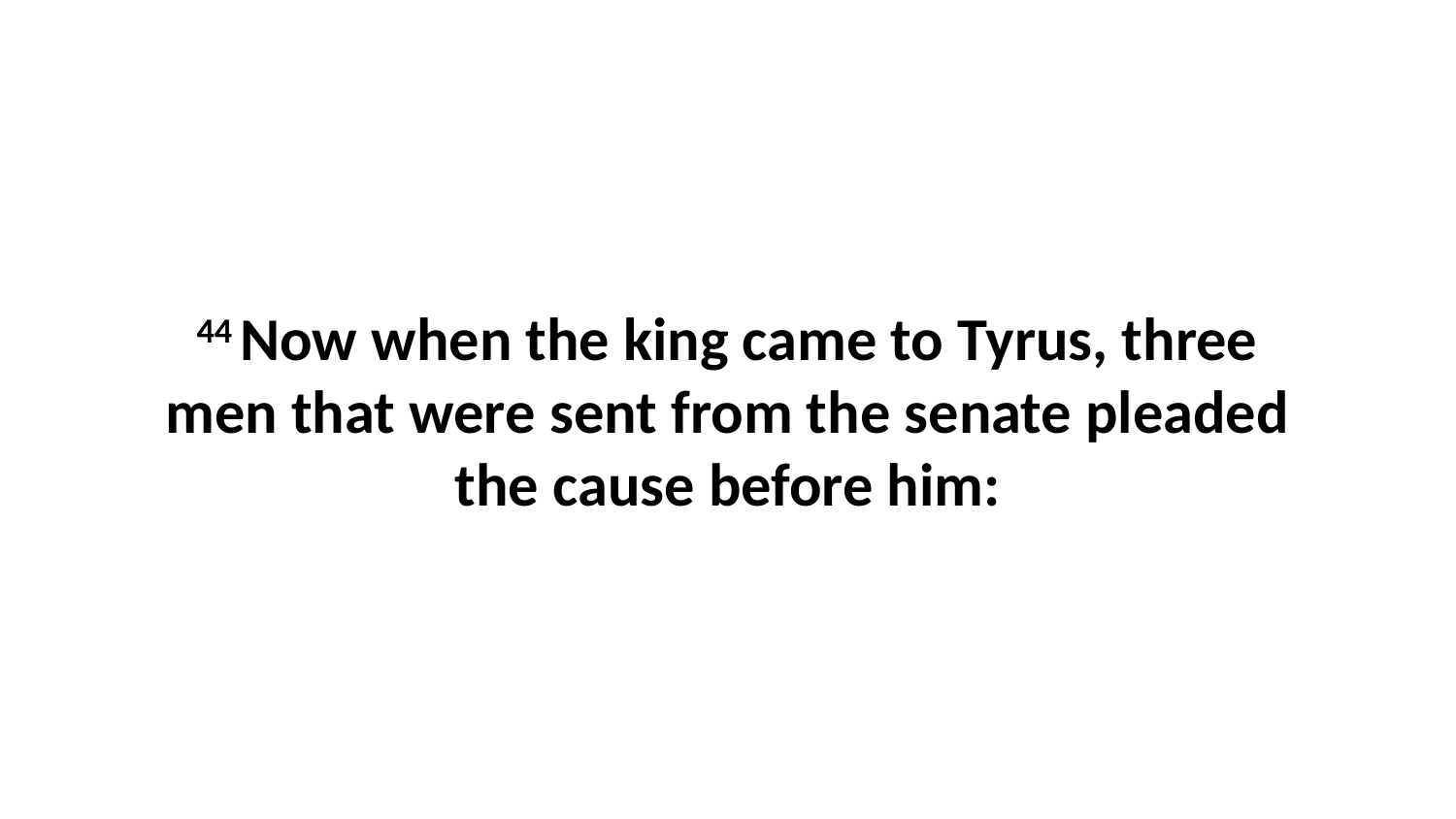

44 Now when the king came to Tyrus, three men that were sent from the senate pleaded the cause before him: